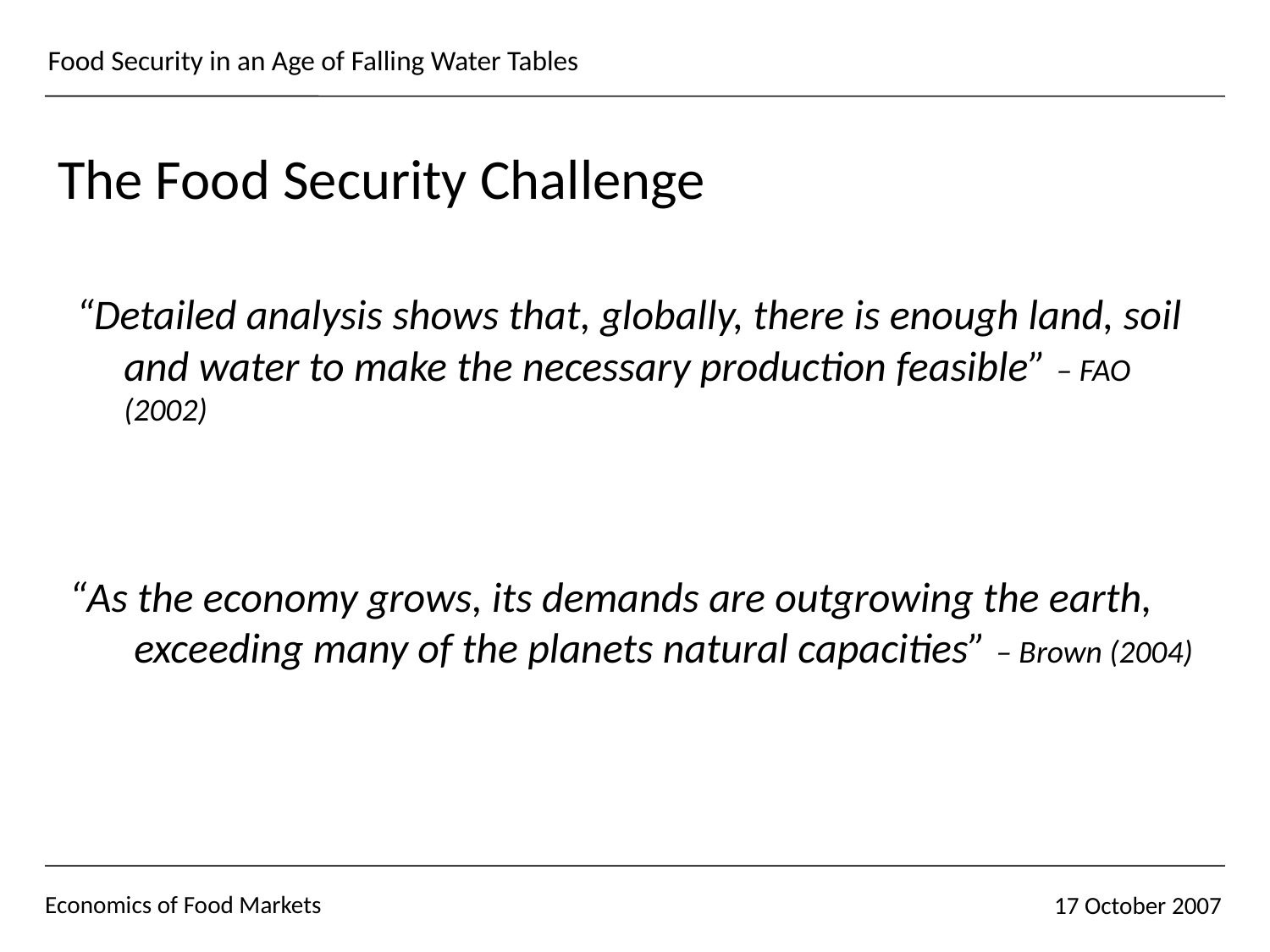

# The Food Security Challenge

“Detailed analysis shows that, globally, there is enough land, soil and water to make the necessary production feasible” – FAO (2002)

“As the economy grows, its demands are outgrowing the earth,
      exceeding many of the planets natural capacities” – Brown (2004)